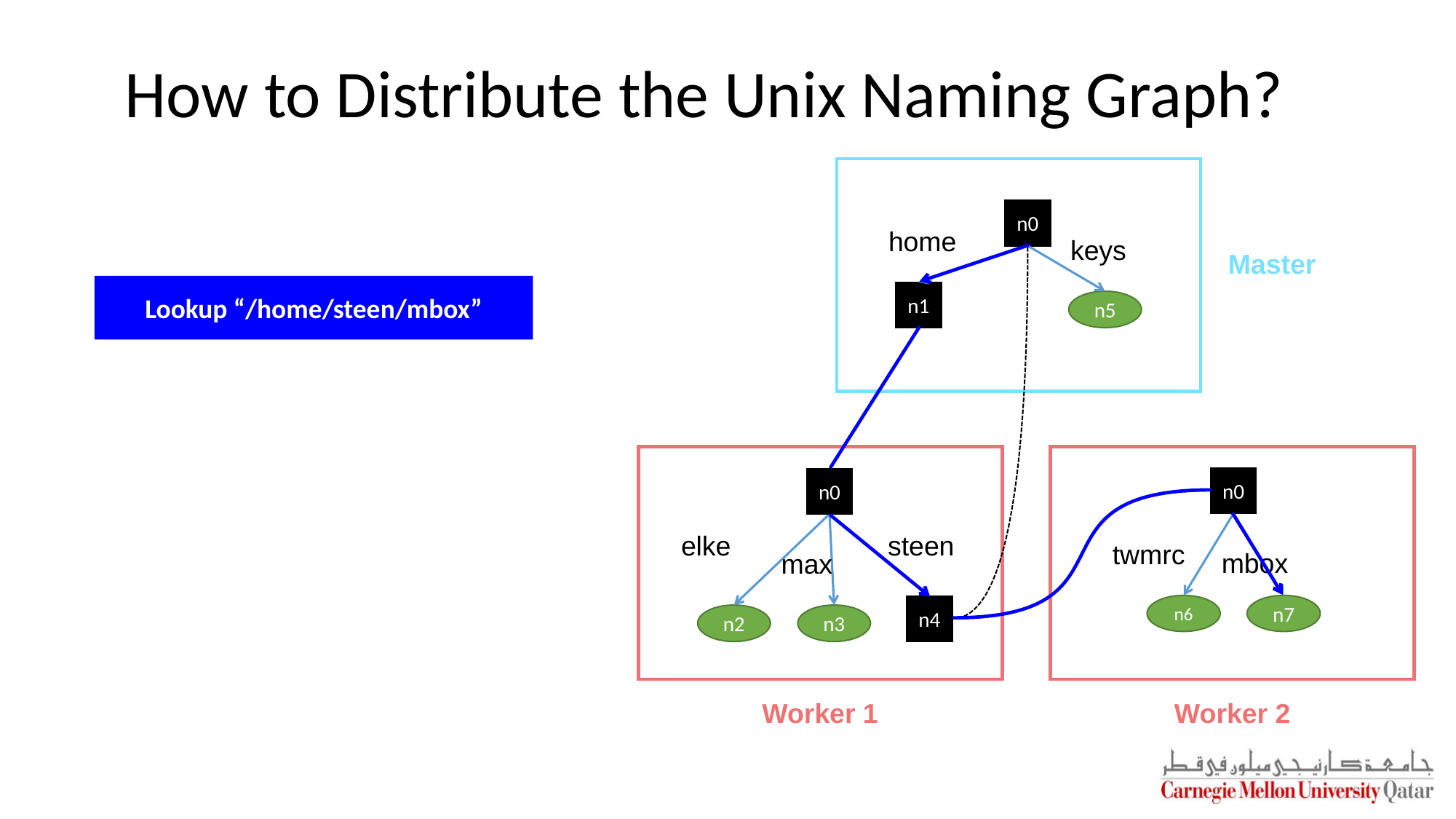

# How to Distribute the Unix Naming Graph?

n0
home
keys
n1
n5
Master
Lookup “/home/steen/mbox”

n0
twmrc
mbox
n6
n7
n0
elke
steen
max
n4
n2
n3
Worker 1
Worker 2